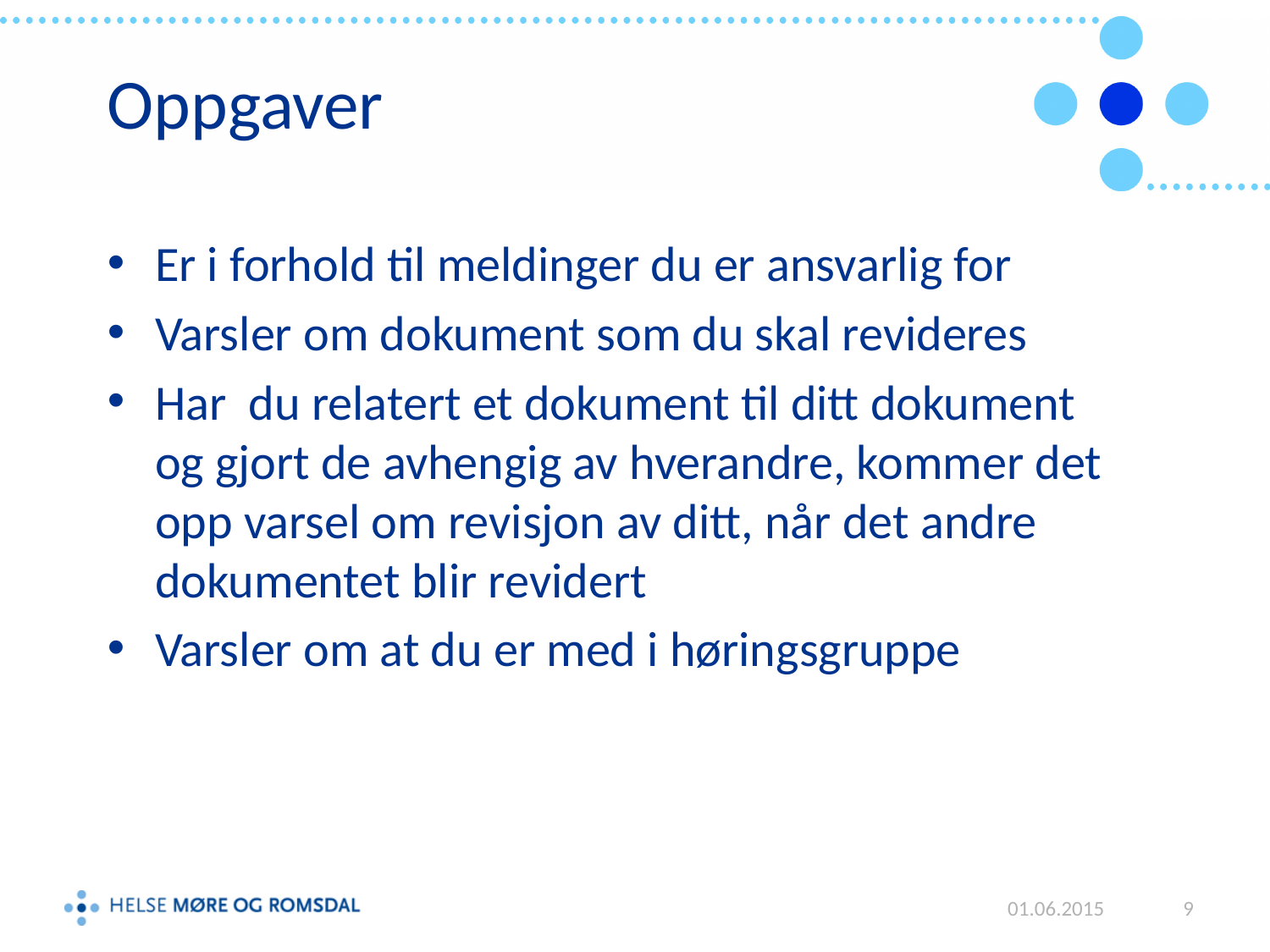

# Oppgaver
Er i forhold til meldinger du er ansvarlig for
Varsler om dokument som du skal revideres
Har  du relatert et dokument til ditt dokument og gjort de avhengig av hverandre, kommer det opp varsel om revisjon av ditt, når det andre dokumentet blir revidert
Varsler om at du er med i høringsgruppe

01.06.2015
9